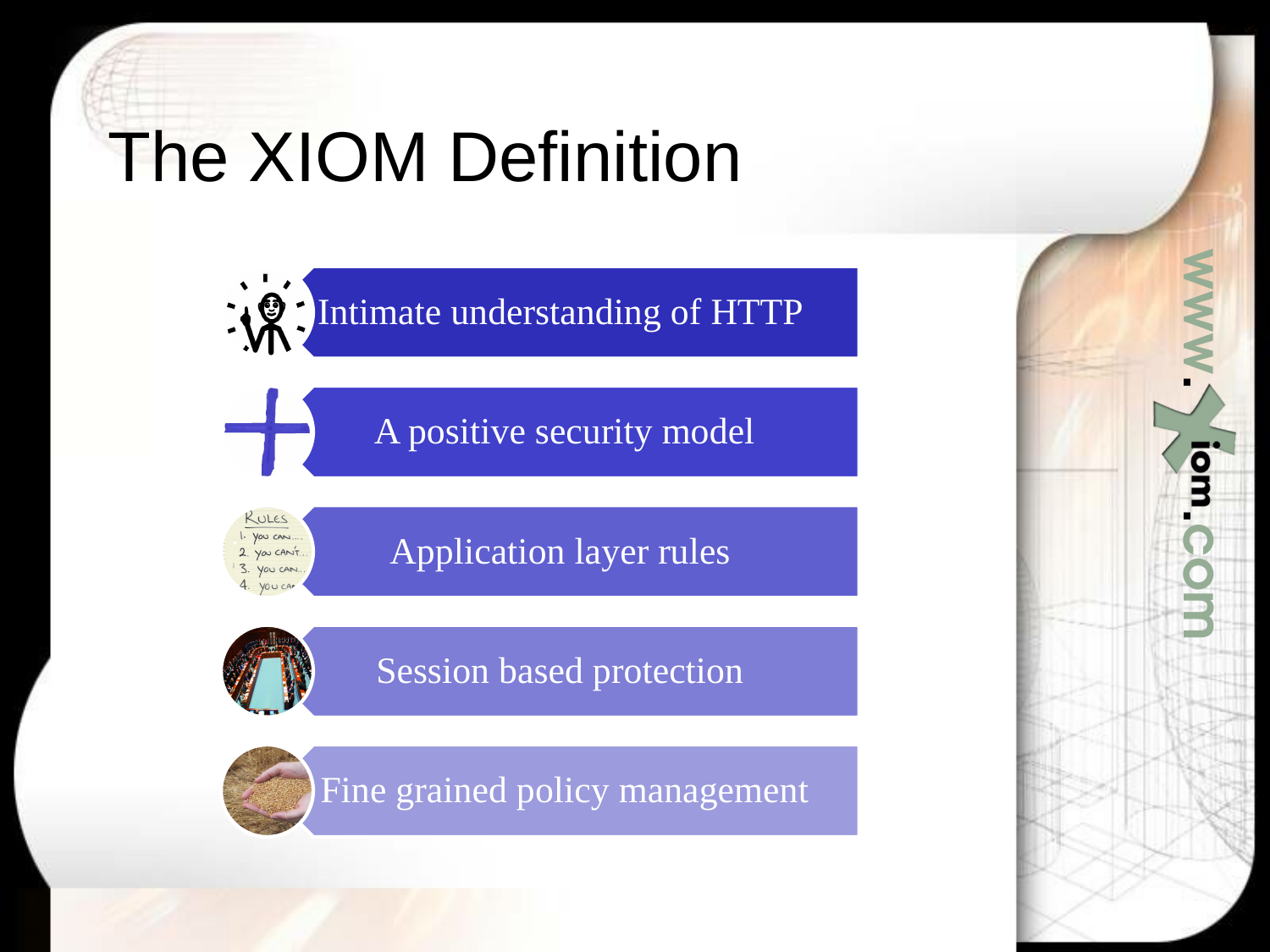

# The XIOM Definition
Intimate understanding of HTTP
A positive security model
Application layer rules
Session based protection
Fine grained policy management